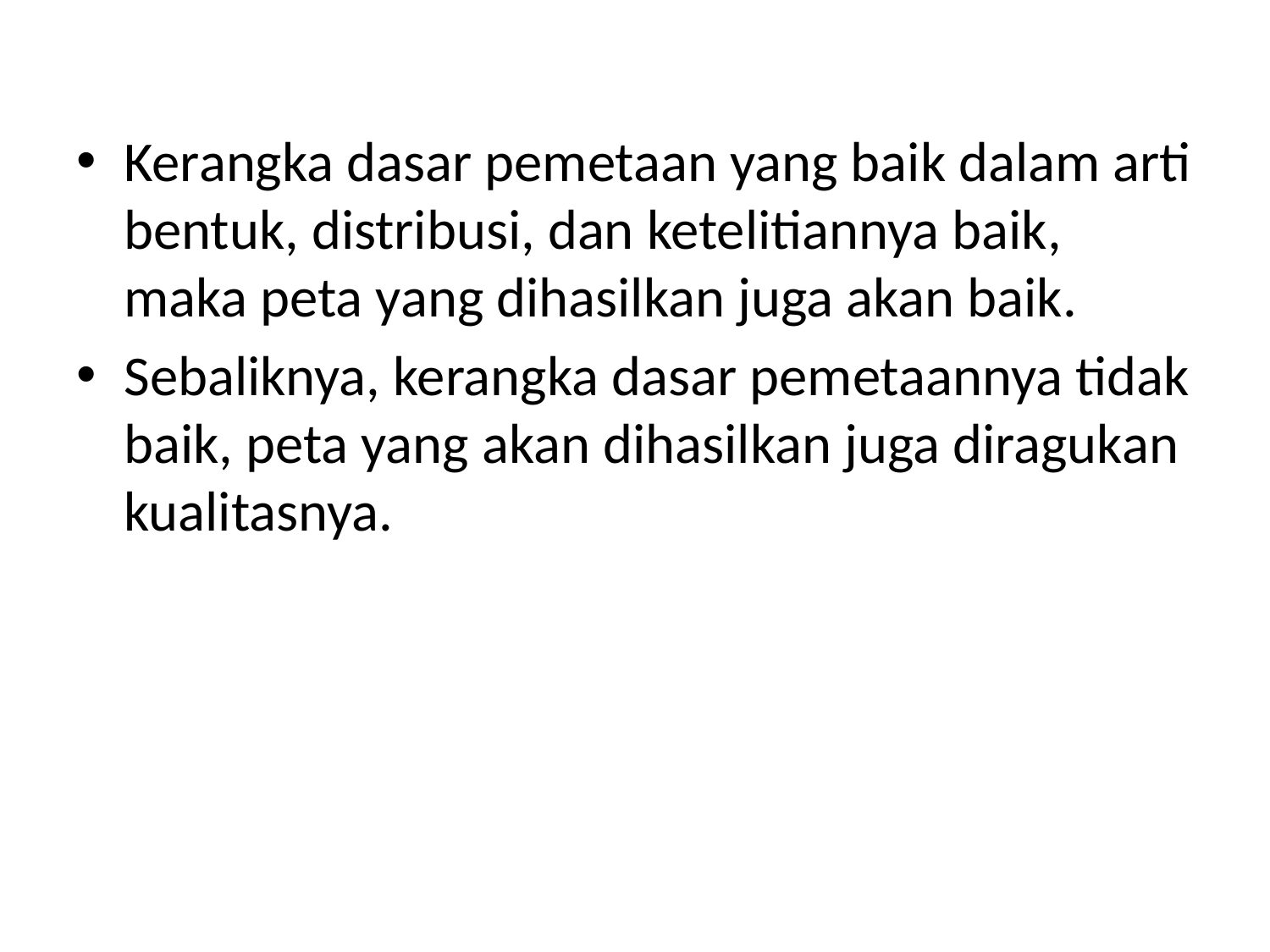

Kerangka dasar pemetaan yang baik dalam arti bentuk, distribusi, dan ketelitiannya baik, maka peta yang dihasilkan juga akan baik.
Sebaliknya, kerangka dasar pemetaannya tidak baik, peta yang akan dihasilkan juga diragukan kualitasnya.